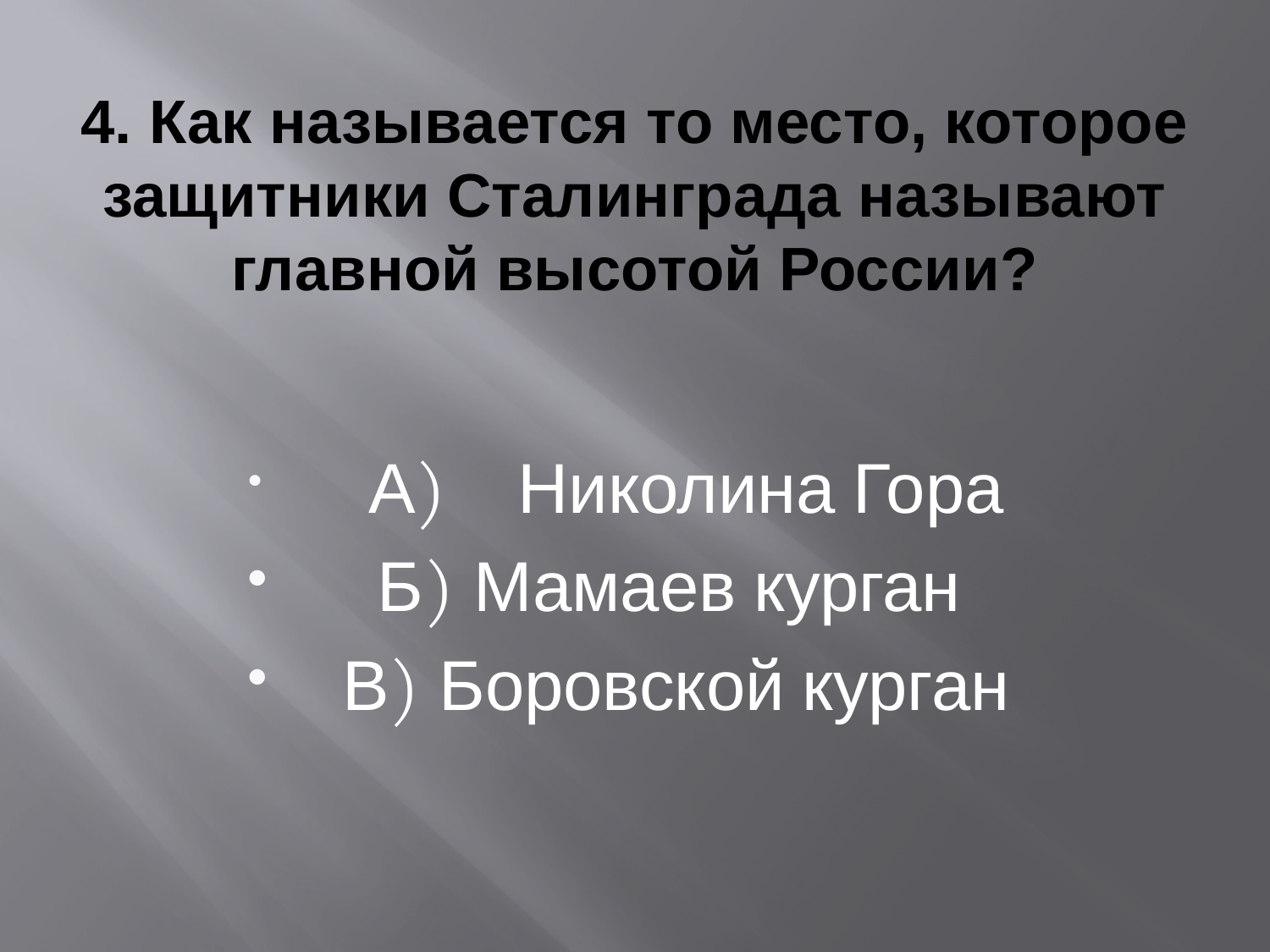

# 4. Как называется то место, которое защитники Сталинграда называют главной высотой России?
     А)    Николина Гора
    Б) Мамаев курган
  В) Боровской курган